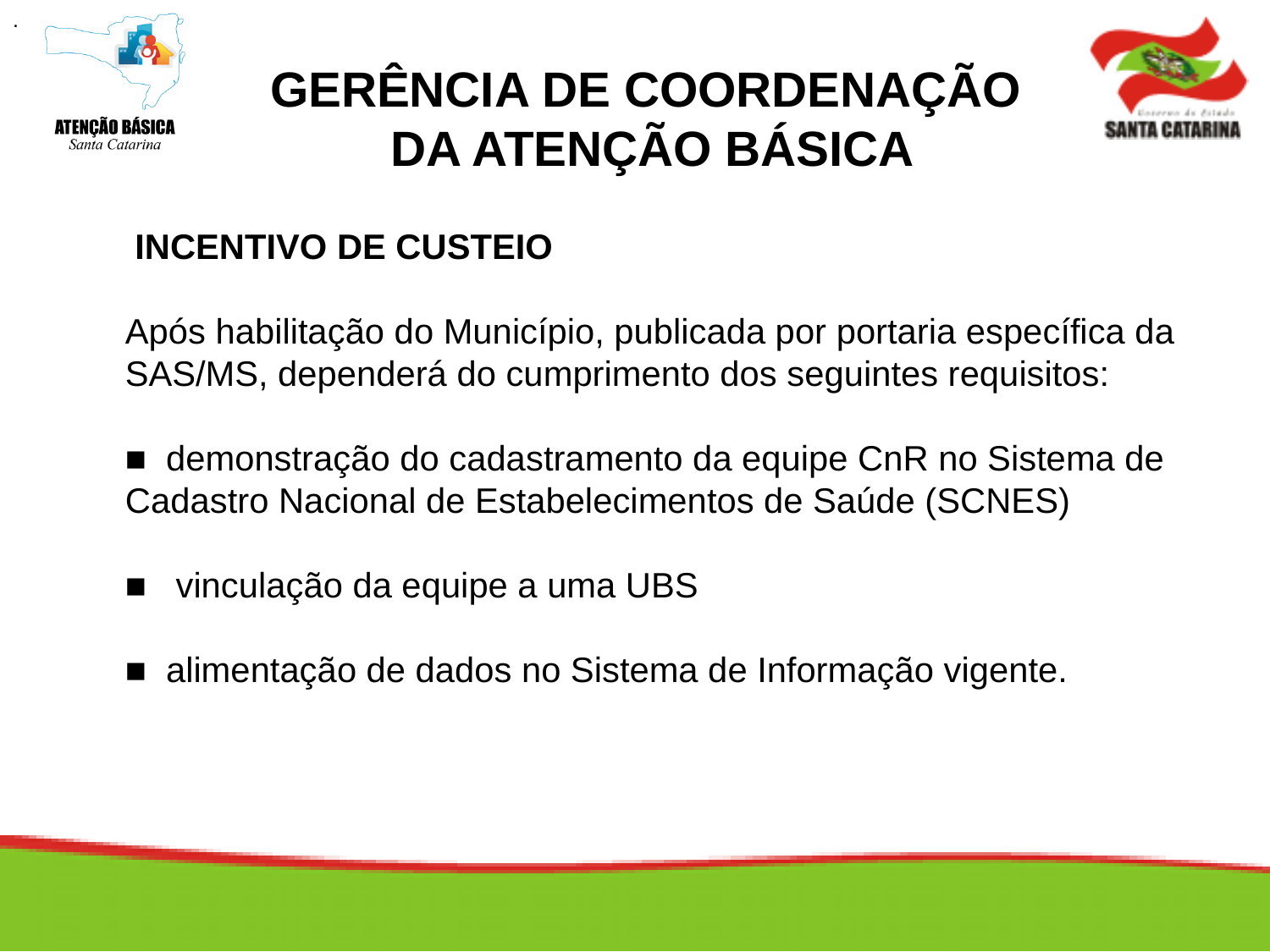

.
GERÊNCIA DE COORDENAÇÃO
DA ATENÇÃO BÁSICA
 INCENTIVO DE CUSTEIO

Após habilitação do Município, publicada por portaria específica da SAS/MS, dependerá do cumprimento dos seguintes requisitos:

■  demonstração do cadastramento da equipe CnR no Sistema de Cadastro Nacional de Estabelecimentos de Saúde (SCNES)

■   vinculação da equipe a uma UBS

■  alimentação de dados no Sistema de Informação vigente.